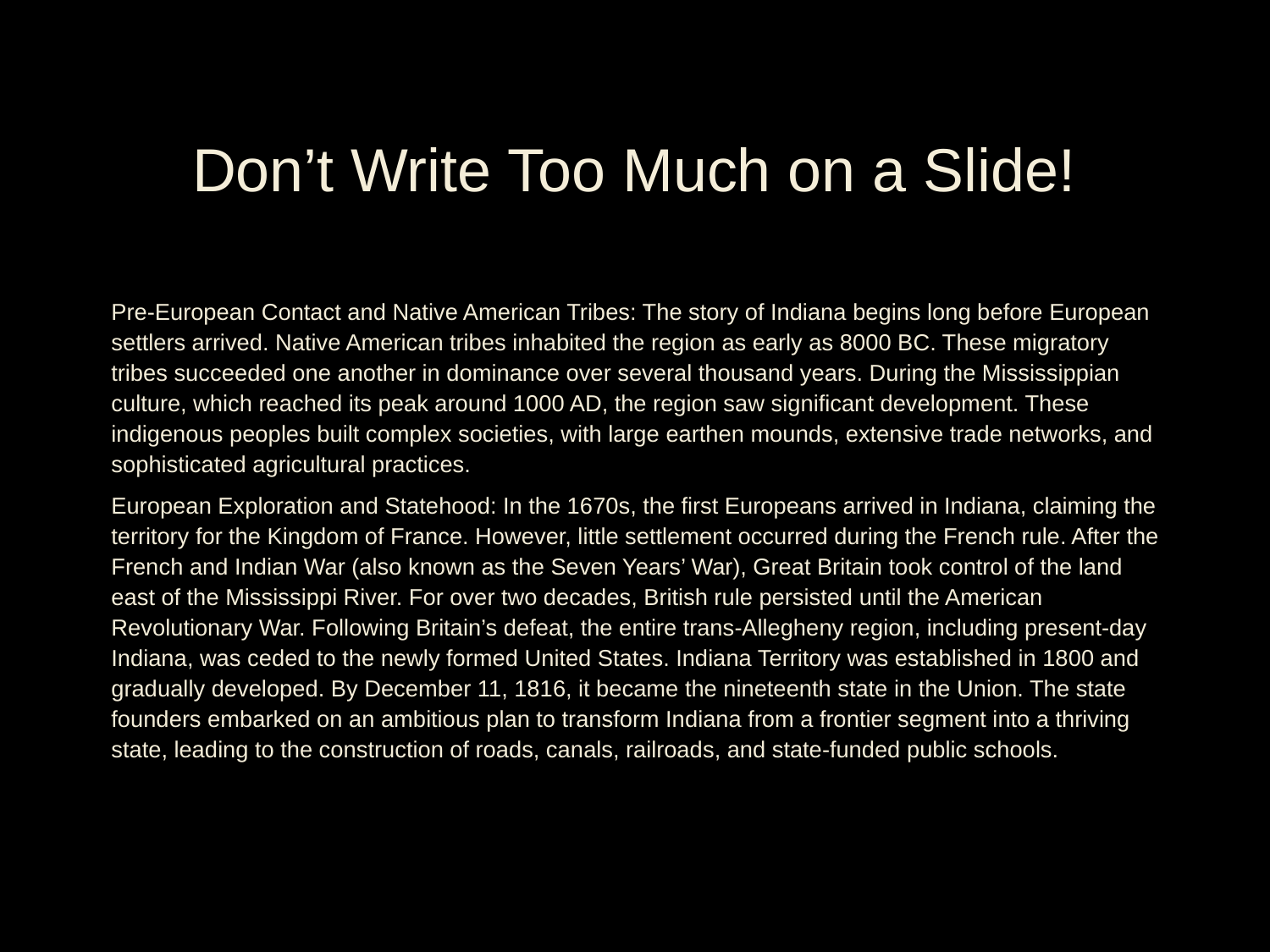

# Don’t Write Too Much on a Slide!
Pre-European Contact and Native American Tribes: The story of Indiana begins long before European settlers arrived. Native American tribes inhabited the region as early as 8000 BC. These migratory tribes succeeded one another in dominance over several thousand years. During the Mississippian culture, which reached its peak around 1000 AD, the region saw significant development. These indigenous peoples built complex societies, with large earthen mounds, extensive trade networks, and sophisticated agricultural practices.
European Exploration and Statehood: In the 1670s, the first Europeans arrived in Indiana, claiming the territory for the Kingdom of France. However, little settlement occurred during the French rule. After the French and Indian War (also known as the Seven Years’ War), Great Britain took control of the land east of the Mississippi River. For over two decades, British rule persisted until the American Revolutionary War. Following Britain’s defeat, the entire trans-Allegheny region, including present-day Indiana, was ceded to the newly formed United States. Indiana Territory was established in 1800 and gradually developed. By December 11, 1816, it became the nineteenth state in the Union. The state founders embarked on an ambitious plan to transform Indiana from a frontier segment into a thriving state, leading to the construction of roads, canals, railroads, and state-funded public schools.